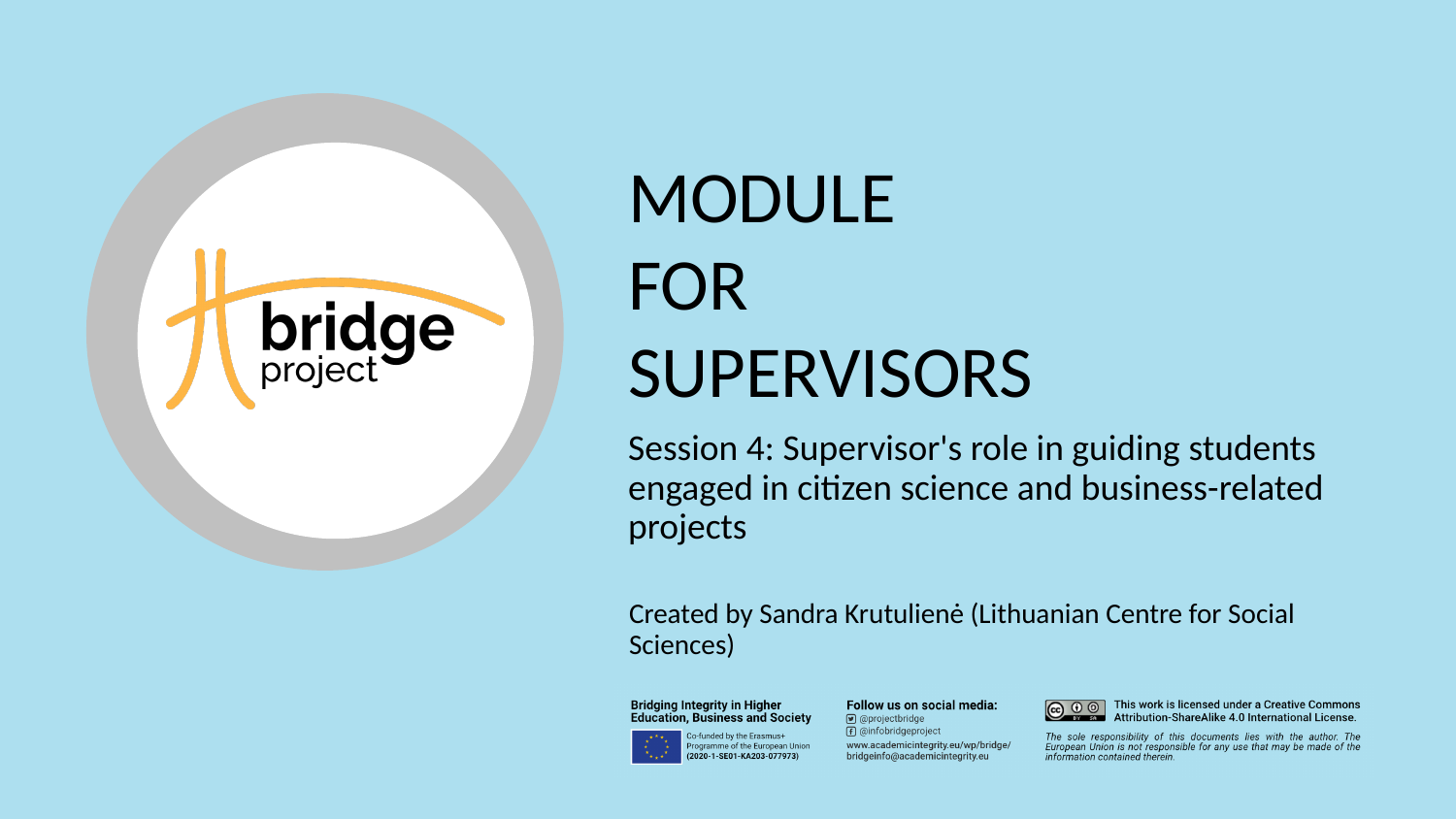

MODULE
FOR
SUPERVISORS
Session 4: Supervisor's role in guiding students engaged in citizen science and business-related projects

Created by Sandra Krutulienė (Lithuanian Centre for Social Sciences)